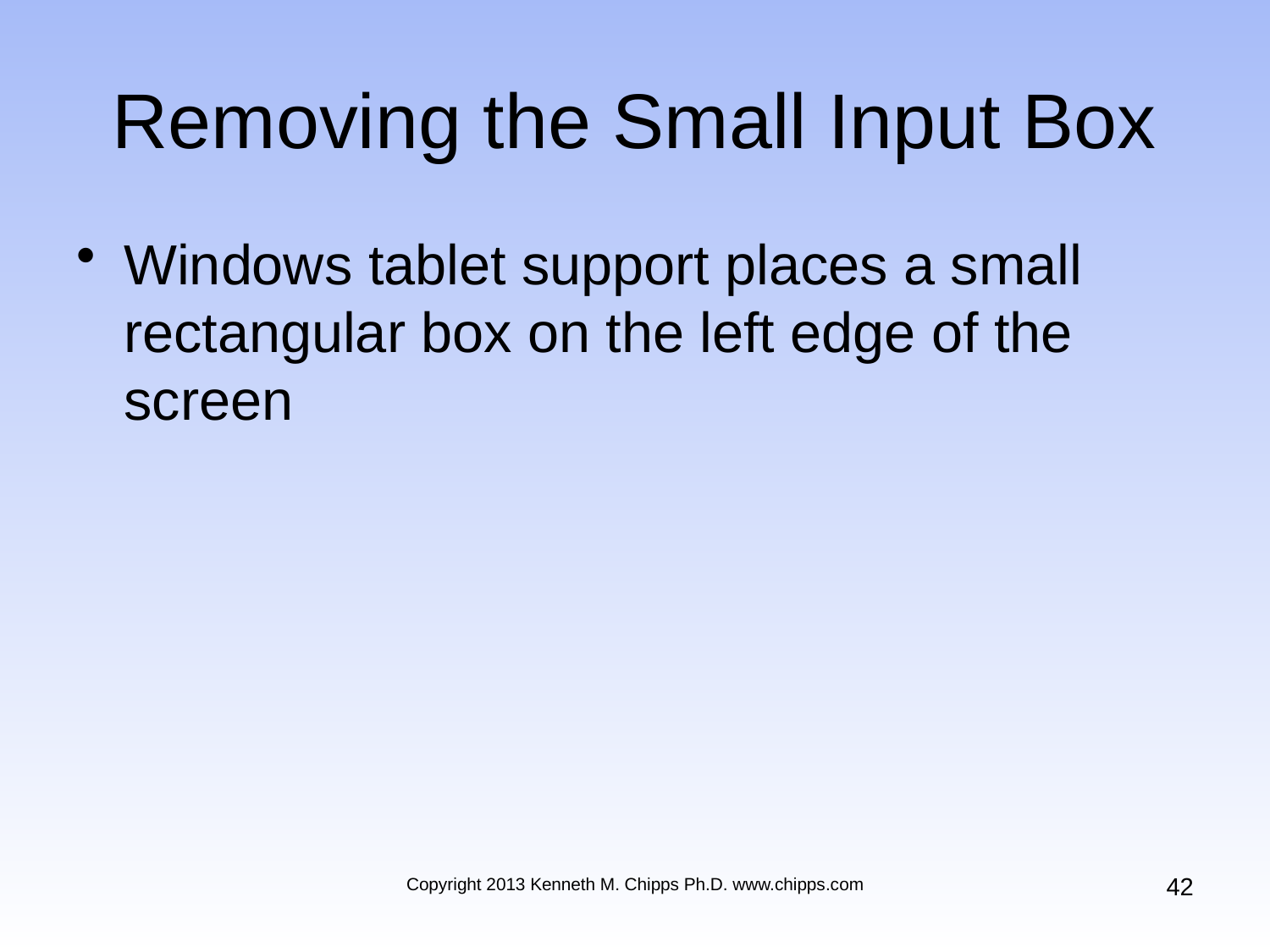

# Removing the Small Input Box
Windows tablet support places a small rectangular box on the left edge of the screen
42
Copyright 2013 Kenneth M. Chipps Ph.D. www.chipps.com